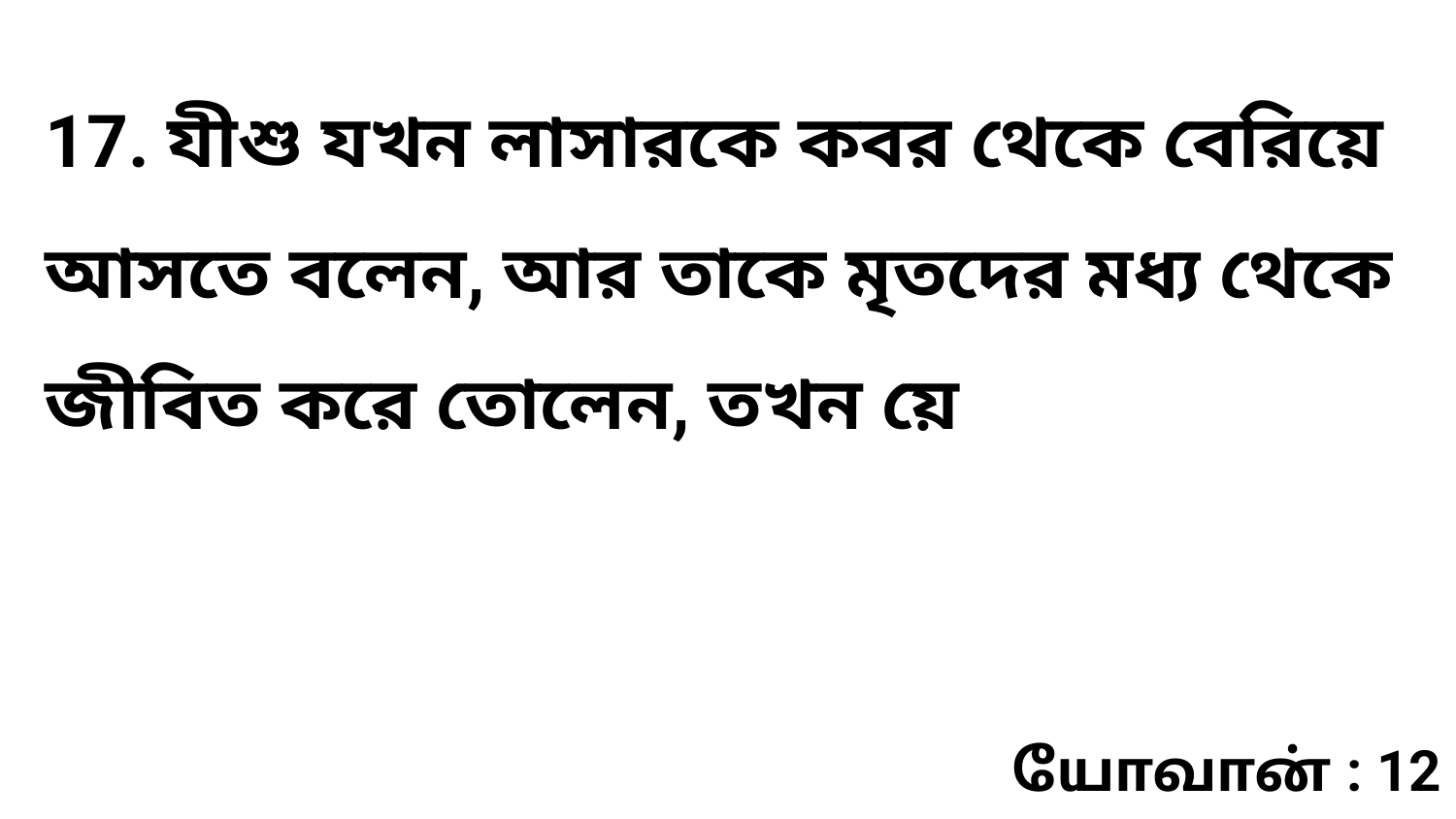

17. যীশু যখন লাসারকে কবর থেকে বেরিয়ে আসতে বলেন, আর তাকে মৃতদের মধ্য থেকে জীবিত করে তোলেন, তখন য়ে
யோவான் : 12